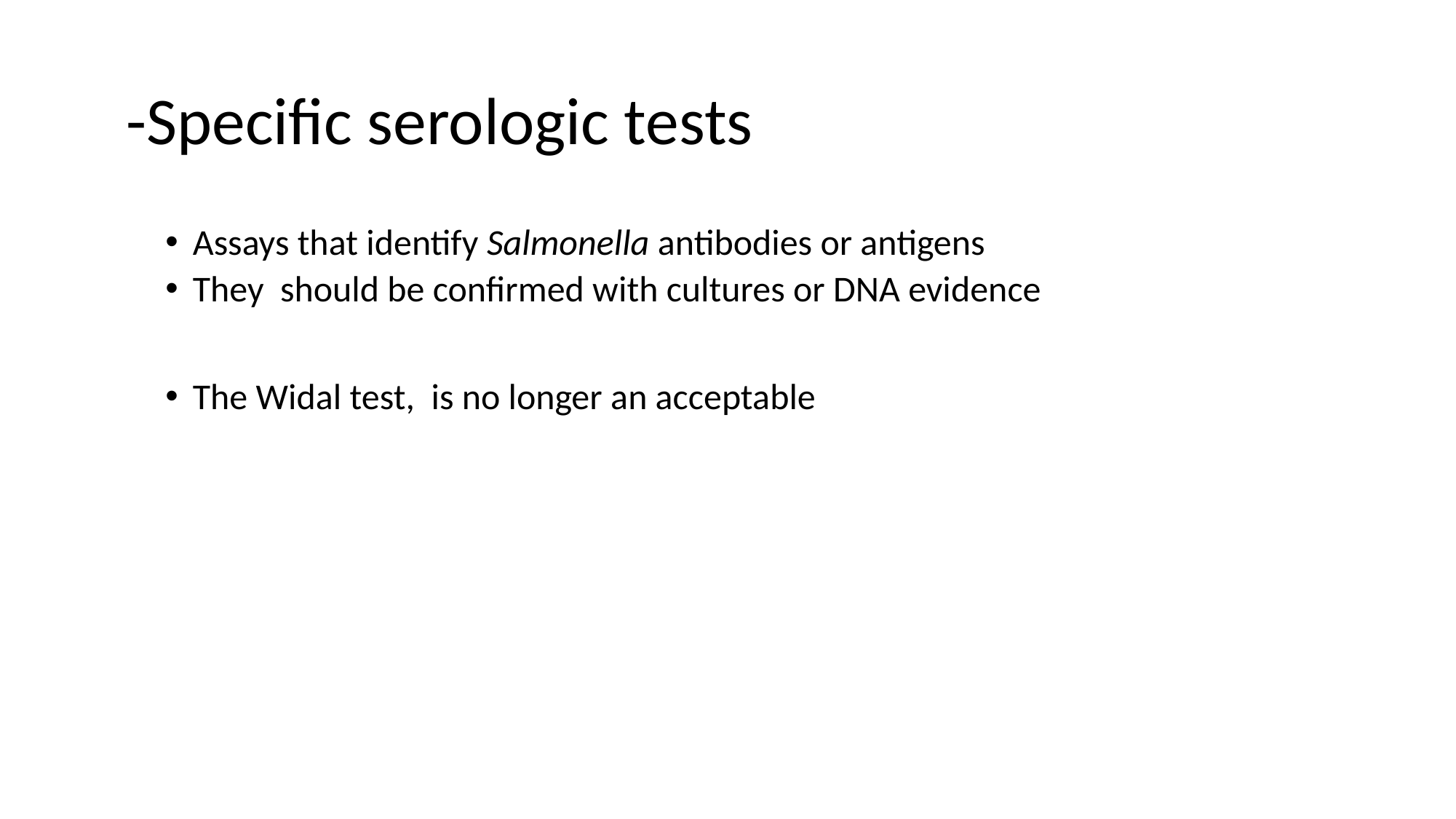

# -Specific serologic tests
Assays that identify Salmonella antibodies or antigens
They  should be confirmed with cultures or DNA evidence

The Widal test,  is no longer an acceptable